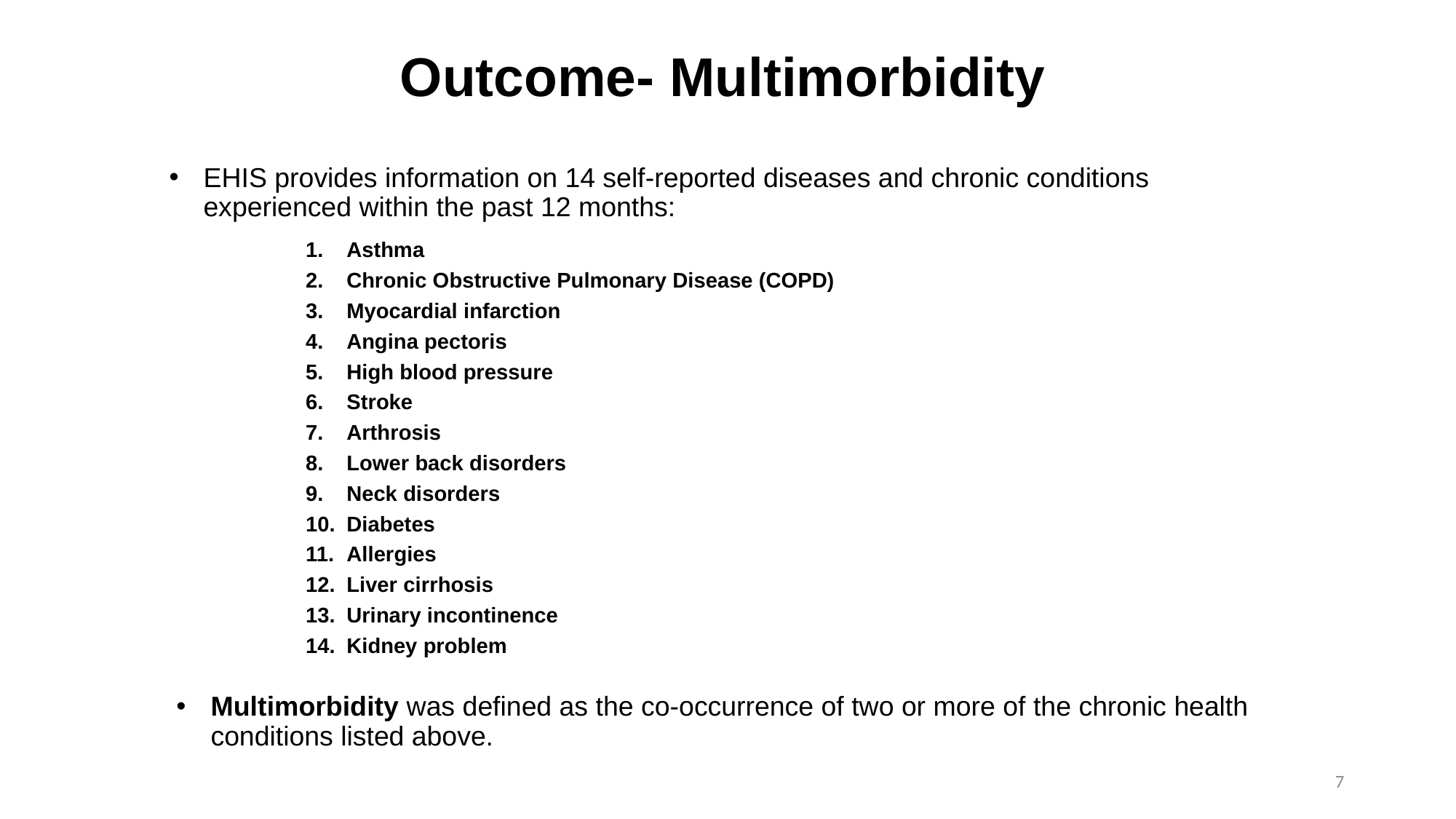

# Outcome- Multimorbidity
EHIS provides information on 14 self-reported diseases and chronic conditions experienced within the past 12 months:
Asthma
Chronic Obstructive Pulmonary Disease (COPD)
Myocardial infarction
Angina pectoris
High blood pressure
Stroke
Arthrosis
Lower back disorders
Neck disorders
Diabetes
Allergies
Liver cirrhosis
Urinary incontinence
Kidney problem

Multimorbidity was defined as the co-occurrence of two or more of the chronic health conditions listed above.

7